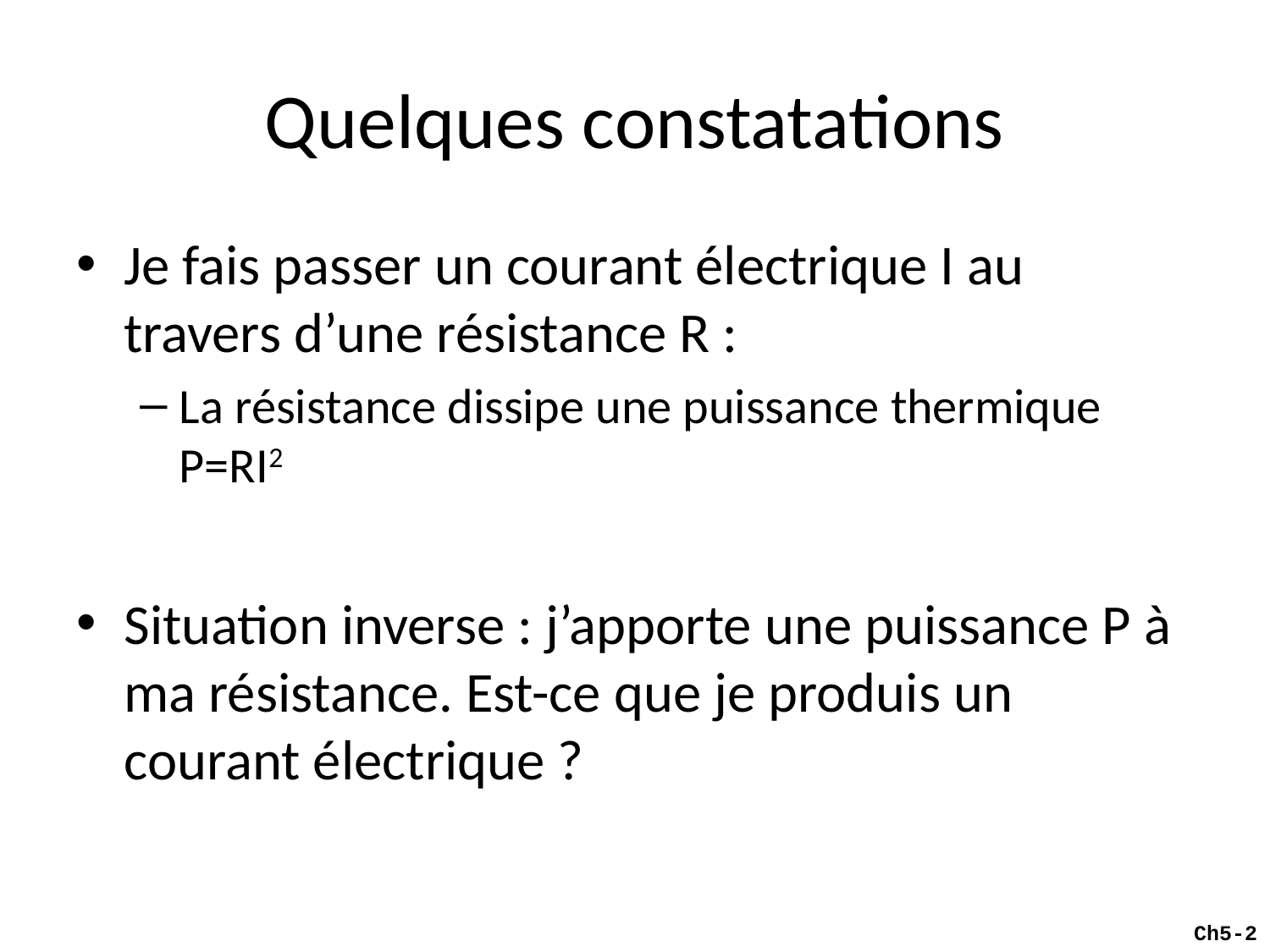

# Quelques constatations
Je fais passer un courant électrique I au travers d’une résistance R :
La résistance dissipe une puissance thermique  P=RI2

Situation inverse : j’apporte une puissance P à ma résistance. Est-ce que je produis un courant électrique ?

Ch5-2